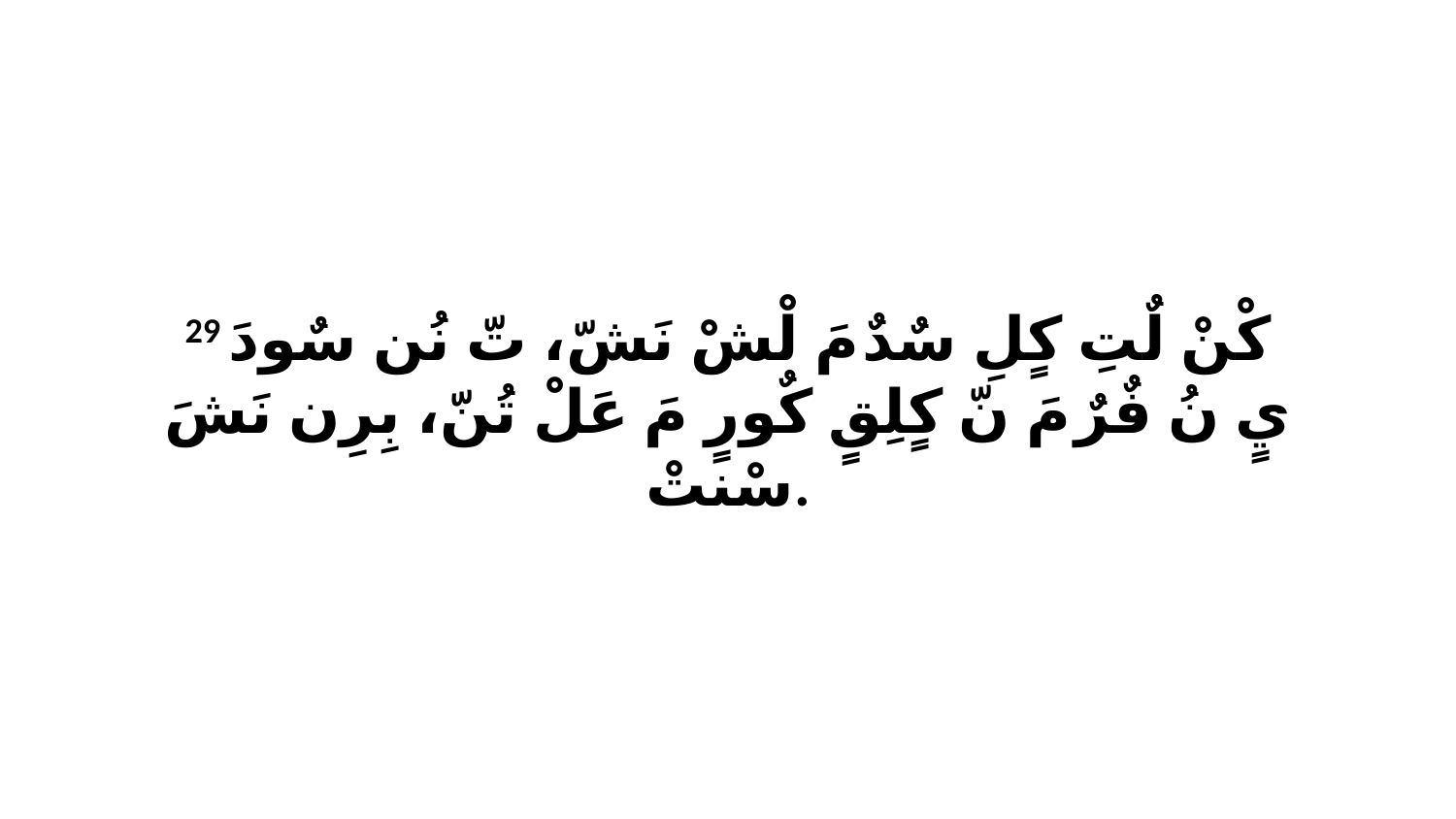

29 كْنْ لٌتِ كٍلِ سٌدٌ مَ لْشْ نَشّ، تّ نُن سٌودَ يٍ نُ فٌرٌ مَ نّ كٍلِقٍ كٌورٍ مَ عَلْ تُنّ، بِرِن نَشَ سْنتْ.